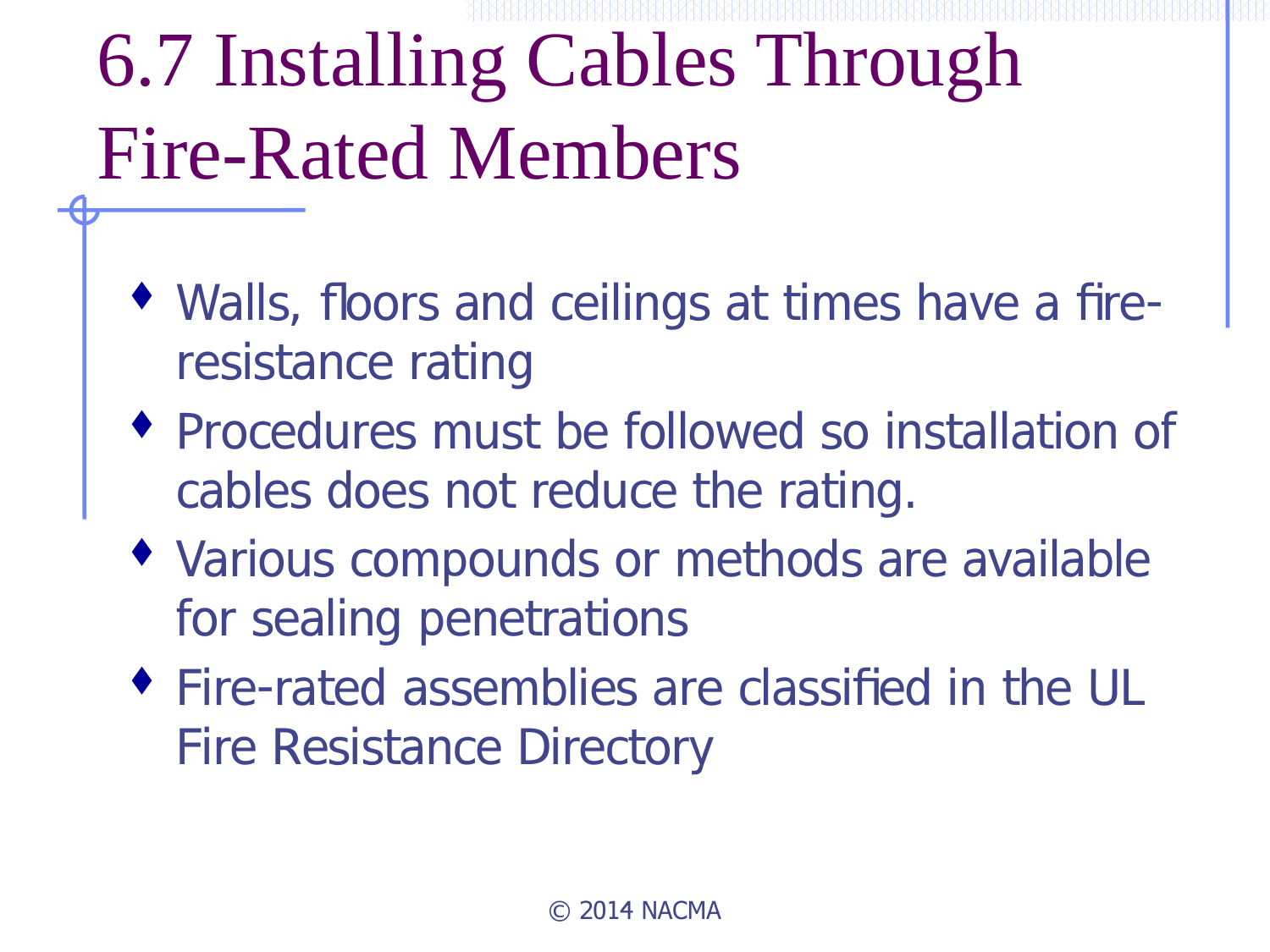

# 6.7 Installing Cables Through Fire-Rated Members
Walls, floors and ceilings at times have a fire-resistance rating
Procedures must be followed so installation of cables does not reduce the rating.
Various compounds or methods are available for sealing penetrations
Fire-rated assemblies are classified in the UL Fire Resistance Directory
© 2014 NACMA